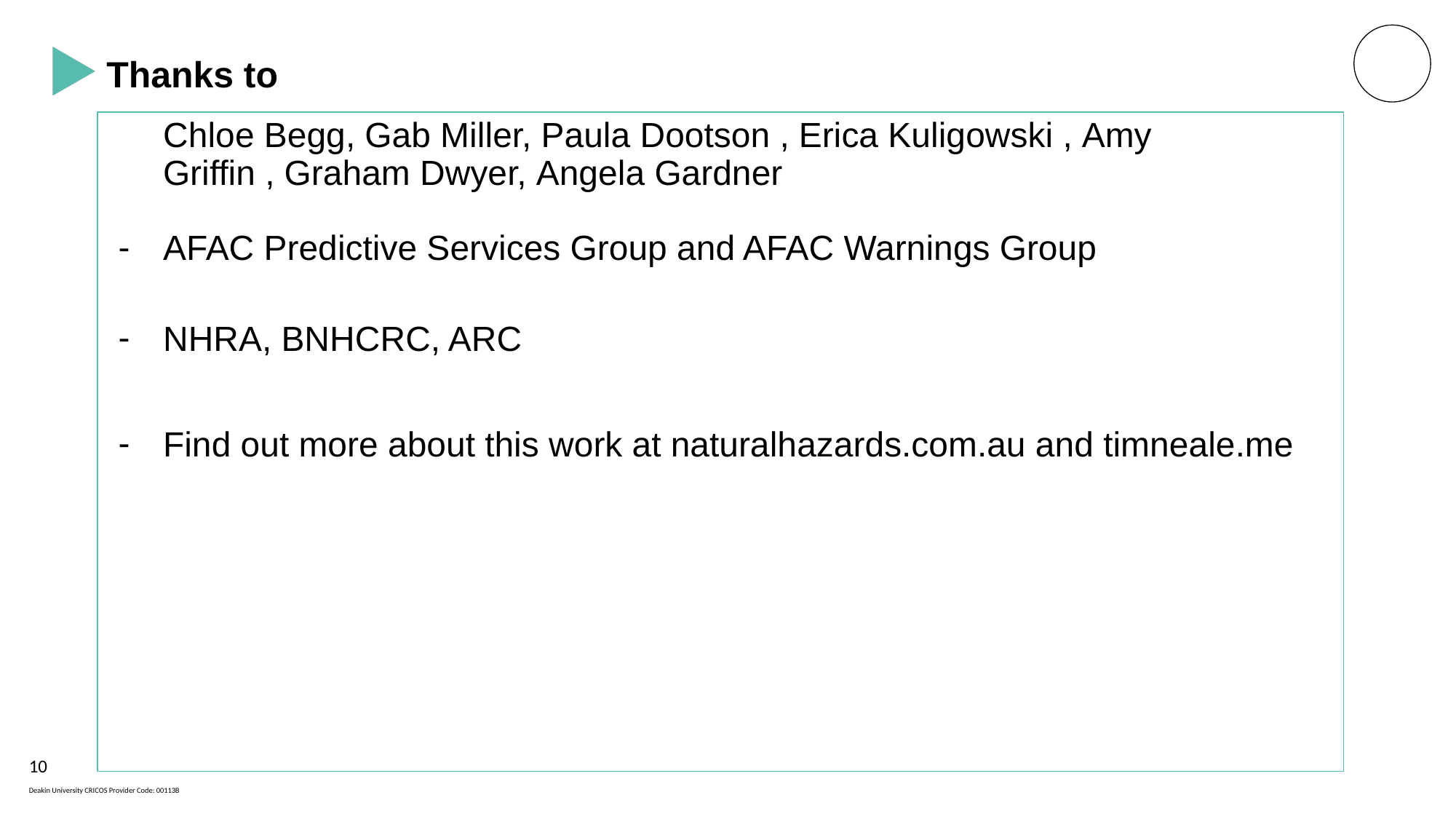

# Thanks to
Chloe Begg, Gab Miller, Paula Dootson , Erica Kuligowski , Amy Griffin , Graham Dwyer, Angela Gardner

AFAC Predictive Services Group and AFAC Warnings Group

NHRA, BNHCRC, ARC

Find out more about this work at naturalhazards.com.au and timneale.me
10
Deakin University CRICOS Provider Code: 00113B